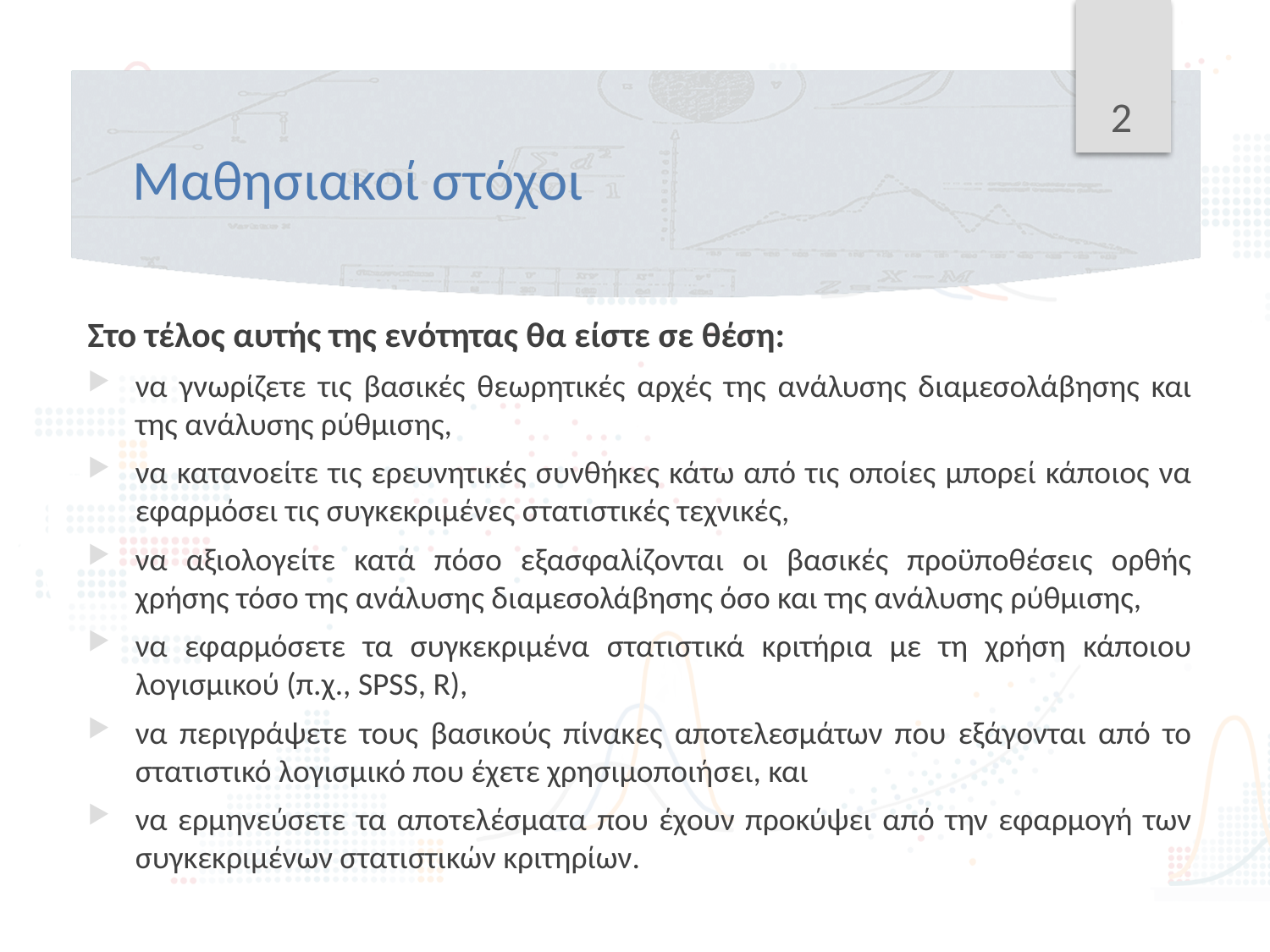

2
# Μαθησιακοί στόχοι
Στο τέλος αυτής της ενότητας θα είστε σε θέση:
να γνωρίζετε τις βασικές θεωρητικές αρχές της ανάλυσης διαμεσολάβησης και της ανάλυσης ρύθμισης,
να κατανοείτε τις ερευνητικές συνθήκες κάτω από τις οποίες μπορεί κάποιος να εφαρμόσει τις συγκεκριμένες στατιστικές τεχνικές,
να αξιολογείτε κατά πόσο εξασφαλίζονται οι βασικές προϋποθέσεις ορθής χρήσης τόσο της ανάλυσης διαμεσολάβησης όσο και της ανάλυσης ρύθμισης,
να εφαρμόσετε τα συγκεκριμένα στατιστικά κριτήρια με τη χρήση κάποιου λογισμικού (π.χ., SPSS, R),
να περιγράψετε τους βασικούς πίνακες αποτελεσμάτων που εξάγονται από το στατιστικό λογισμικό που έχετε χρησιμοποιήσει, και
να ερμηνεύσετε τα αποτελέσματα που έχουν προκύψει από την εφαρμογή των συγκεκριμένων στατιστικών κριτηρίων.